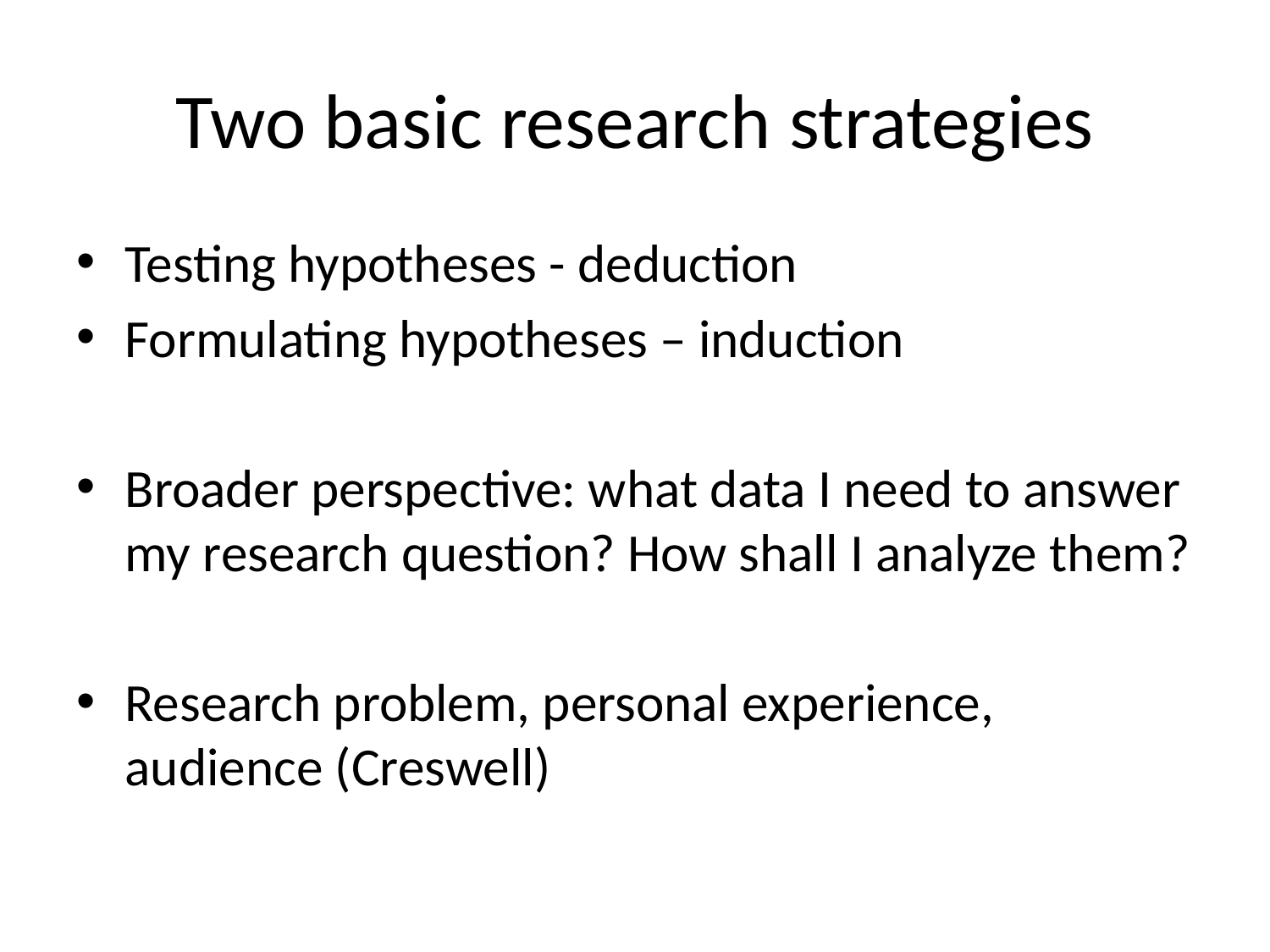

# Two basic research strategies
Testing hypotheses - deduction
Formulating hypotheses – induction

Broader perspective: what data I need to answer my research question? How shall I analyze them?

Research problem, personal experience, audience (Creswell)